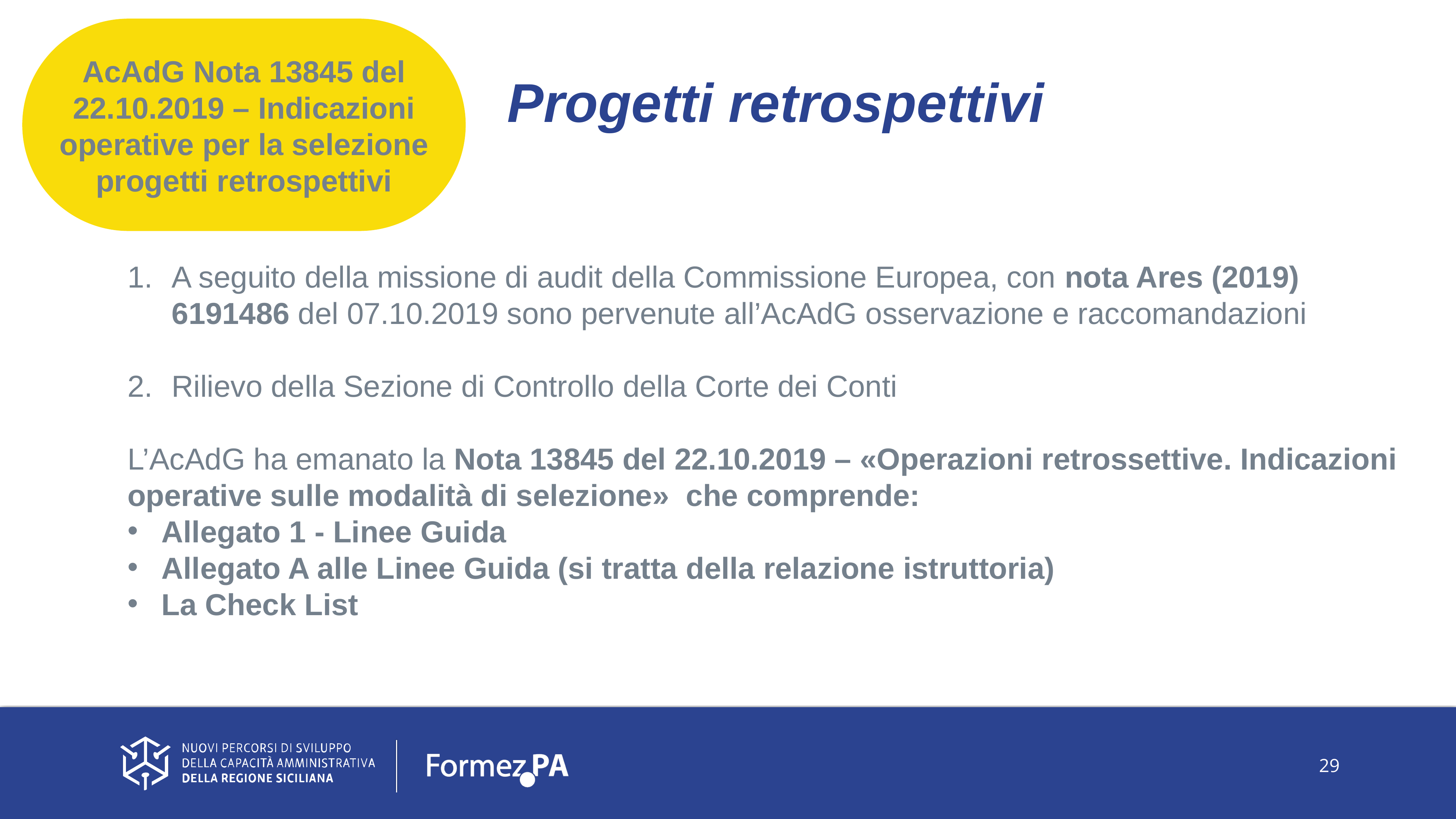

AcAdG Nota 13845 del 22.10.2019 – Indicazioni operative per la selezione progetti retrospettivi
Progetti retrospettivi
A seguito della missione di audit della Commissione Europea, con nota Ares (2019) 6191486 del 07.10.2019 sono pervenute all’AcAdG osservazione e raccomandazioni

Rilievo della Sezione di Controllo della Corte dei Conti

L’AcAdG ha emanato la Nota 13845 del 22.10.2019 – «Operazioni retrossettive. Indicazioni operative sulle modalità di selezione»  che comprende:
Allegato 1 - Linee Guida
Allegato A alle Linee Guida (si tratta della relazione istruttoria)
La Check List